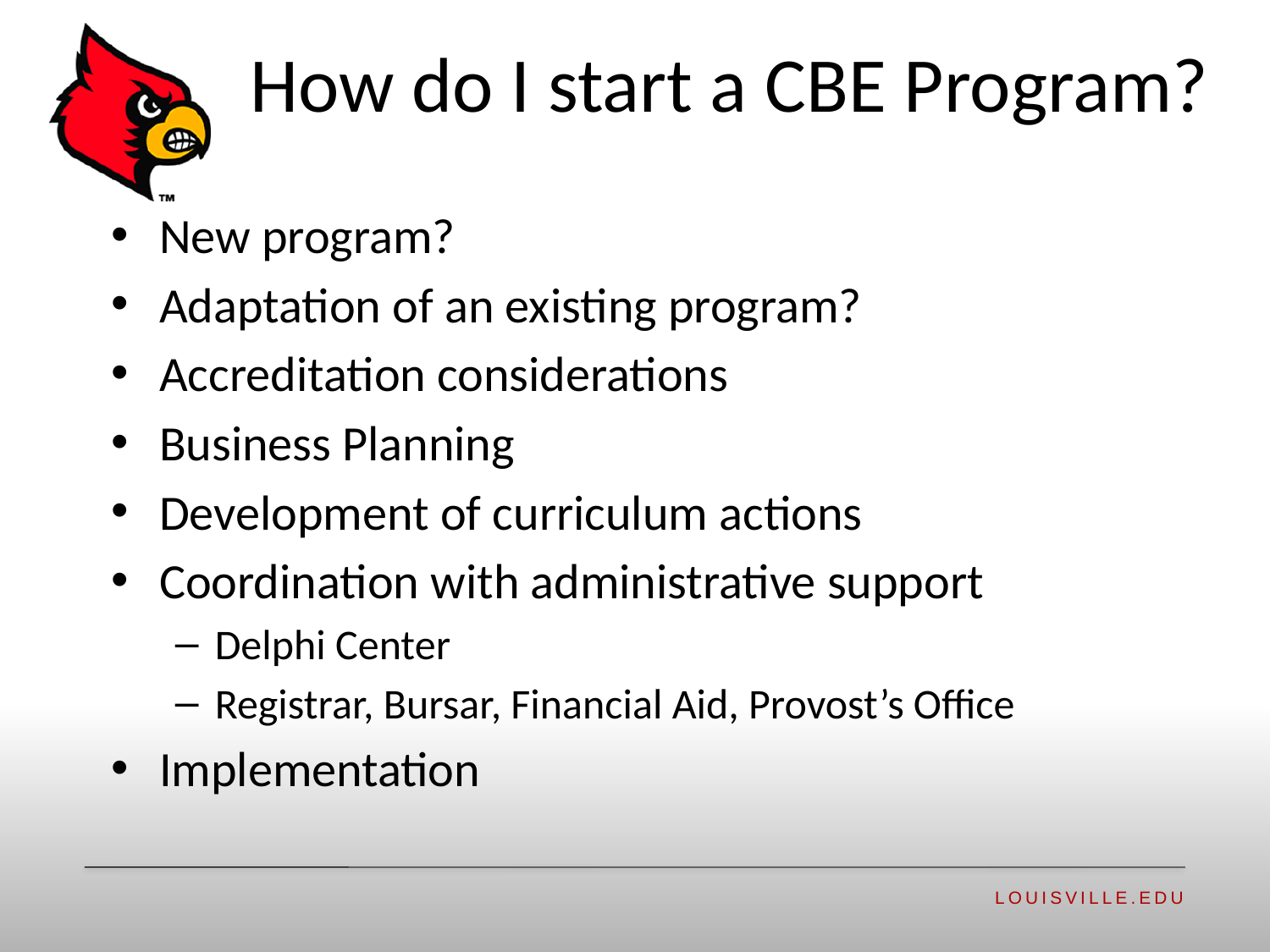

# How do I start a CBE Program?
New program?
Adaptation of an existing program?
Accreditation considerations
Business Planning
Development of curriculum actions
Coordination with administrative support
Delphi Center
Registrar, Bursar, Financial Aid, Provost’s Office
Implementation